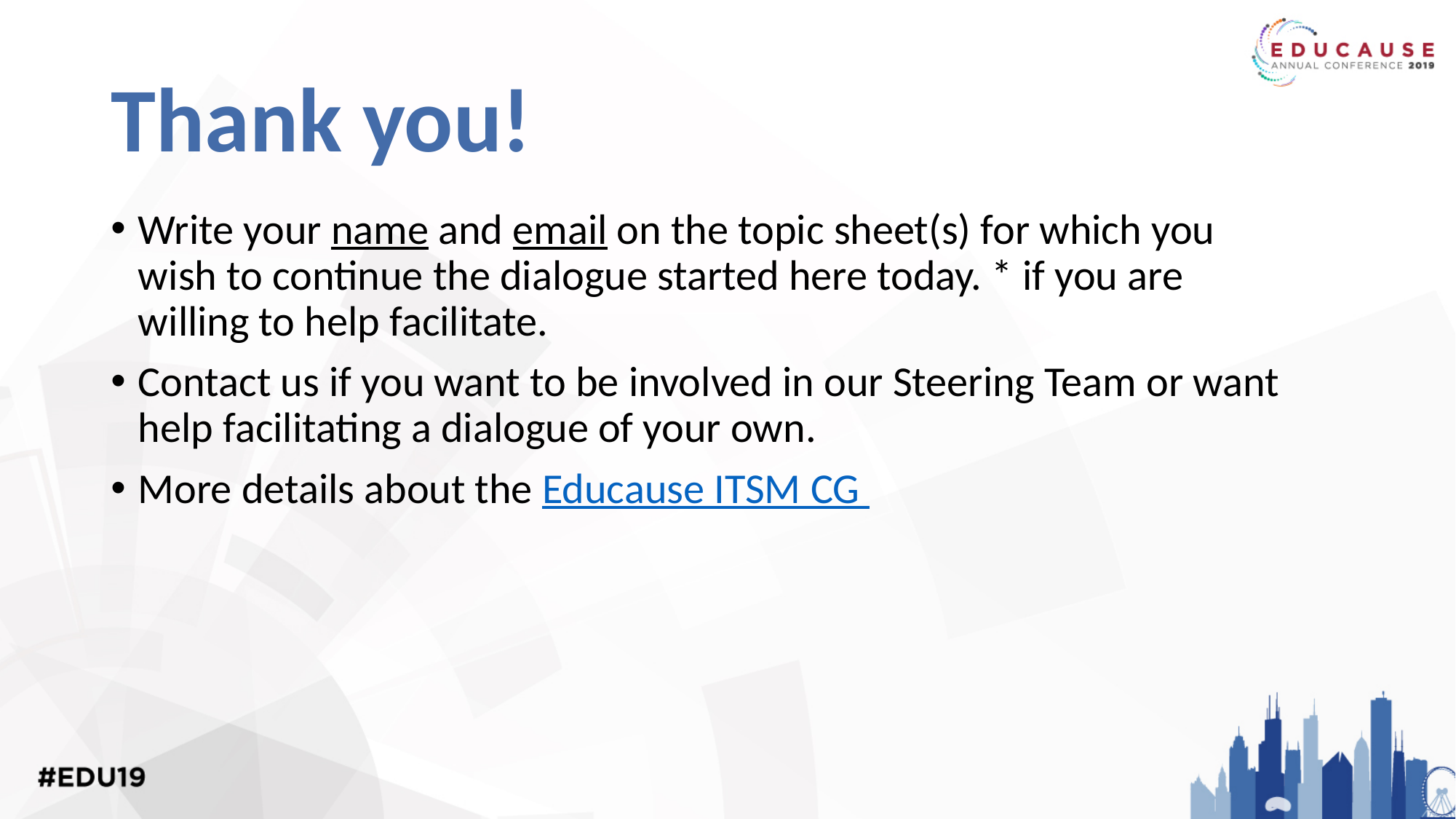

# Thank you!
Write your name and email on the topic sheet(s) for which you wish to continue the dialogue started here today. * if you are willing to help facilitate.
Contact us if you want to be involved in our Steering Team or want help facilitating a dialogue of your own.
More details about the Educause ITSM CG